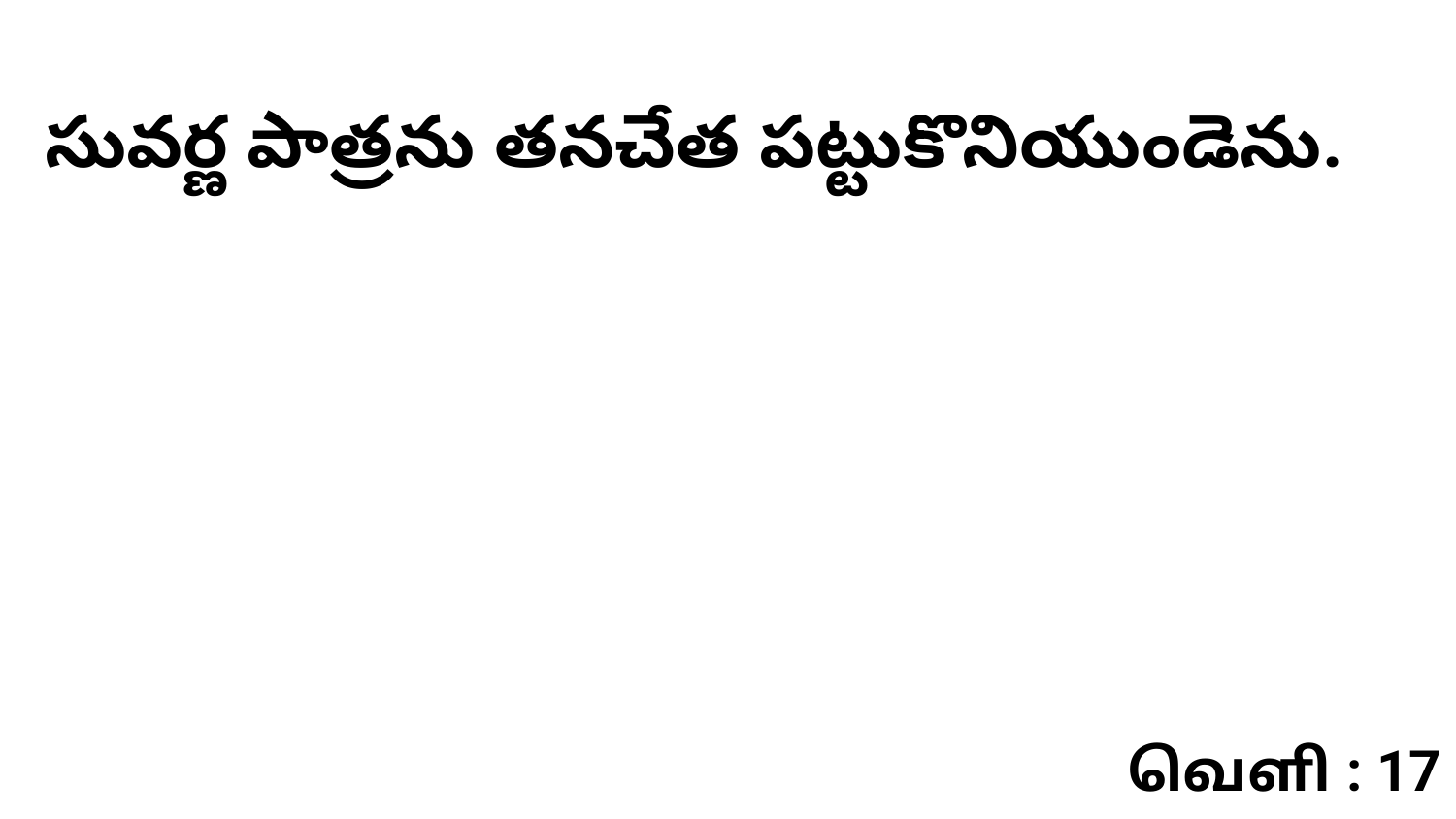

సువర్ణ పాత్రను తనచేత పట్టుకొనియుండెను.
வெளி : 17